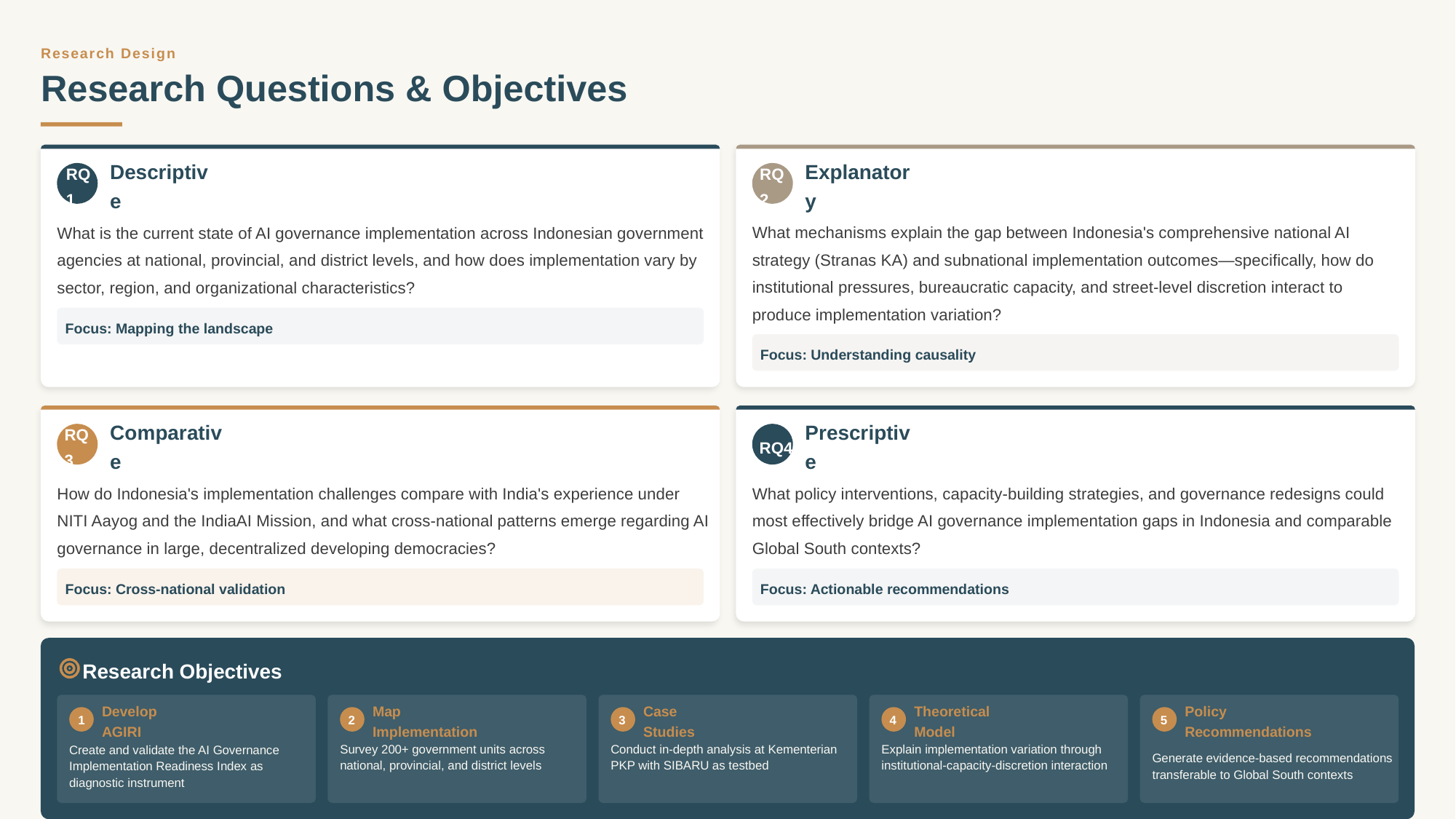

Research Design
Research Questions & Objectives

Descriptive
Explanatory
RQ1
RQ2
What is the current state of AI governance implementation across Indonesian government agencies at national, provincial, and district levels, and how does implementation vary by sector, region, and organizational characteristics?
What mechanisms explain the gap between Indonesia's comprehensive national AI strategy (Stranas KA) and subnational implementation outcomes—specifically, how do institutional pressures, bureaucratic capacity, and street-level discretion interact to produce implementation variation?

Focus: Mapping the landscape

Focus: Understanding causality

Comparative
Prescriptive
RQ3
RQ4
How do Indonesia's implementation challenges compare with India's experience under NITI Aayog and the IndiaAI Mission, and what cross-national patterns emerge regarding AI governance in large, decentralized developing democracies?
What policy interventions, capacity-building strategies, and governance redesigns could most effectively bridge AI governance implementation gaps in Indonesia and comparable Global South contexts?

Focus: Cross-national validation
Focus: Actionable recommendations

Research Objectives

Develop AGIRI
Map Implementation
Case Studies
Theoretical Model
Policy Recommendations
1
2
3
4
5
Create and validate the AI Governance Implementation Readiness Index as diagnostic instrument
Survey 200+ government units across national, provincial, and district levels
Conduct in-depth analysis at Kementerian PKP with SIBARU as testbed
Explain implementation variation through institutional-capacity-discretion interaction
Generate evidence-based recommendations transferable to Global South contexts